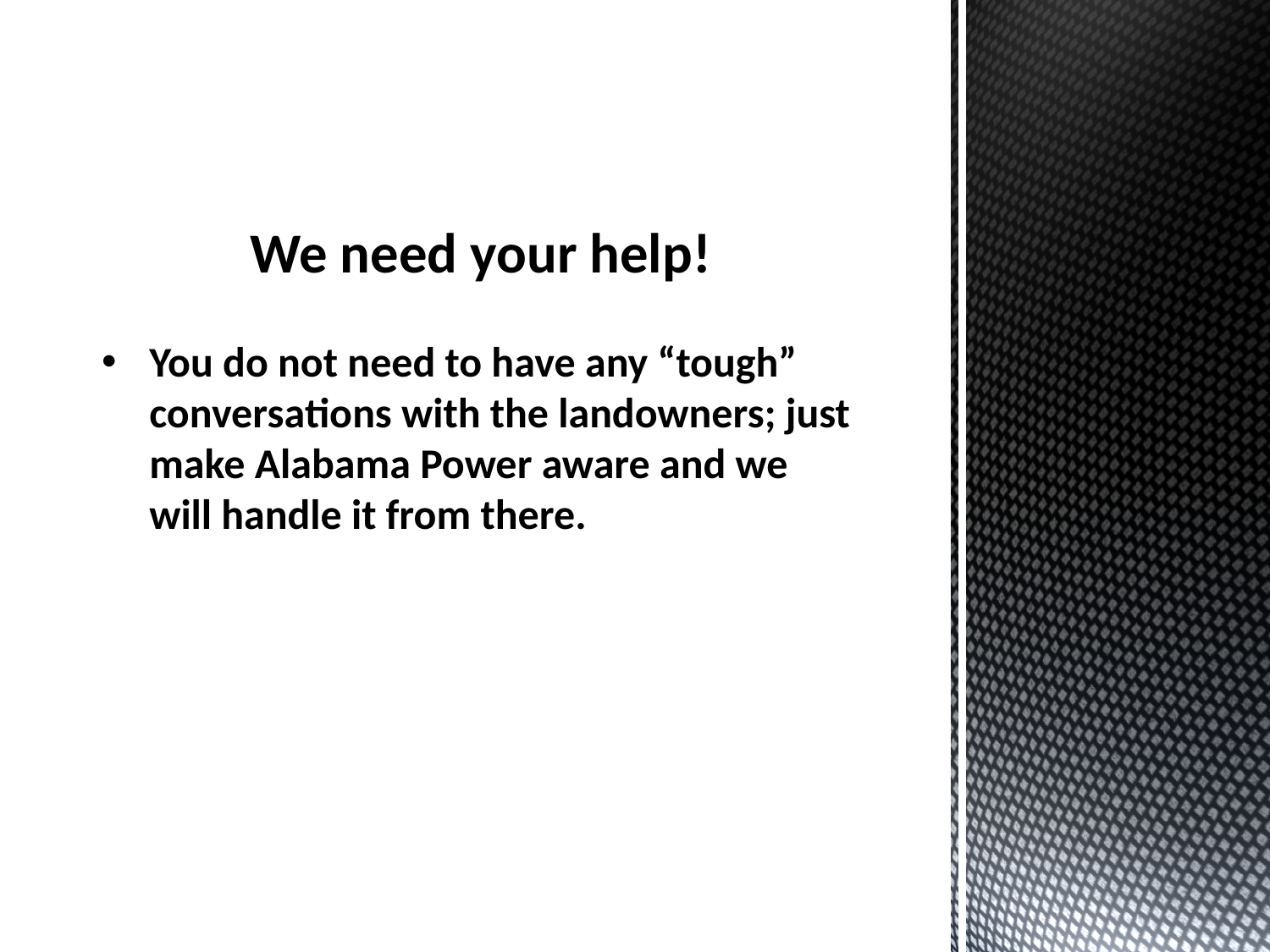

We need your help!

You do not need to have any “tough” conversations with the landowners; just make Alabama Power aware and we will handle it from there.